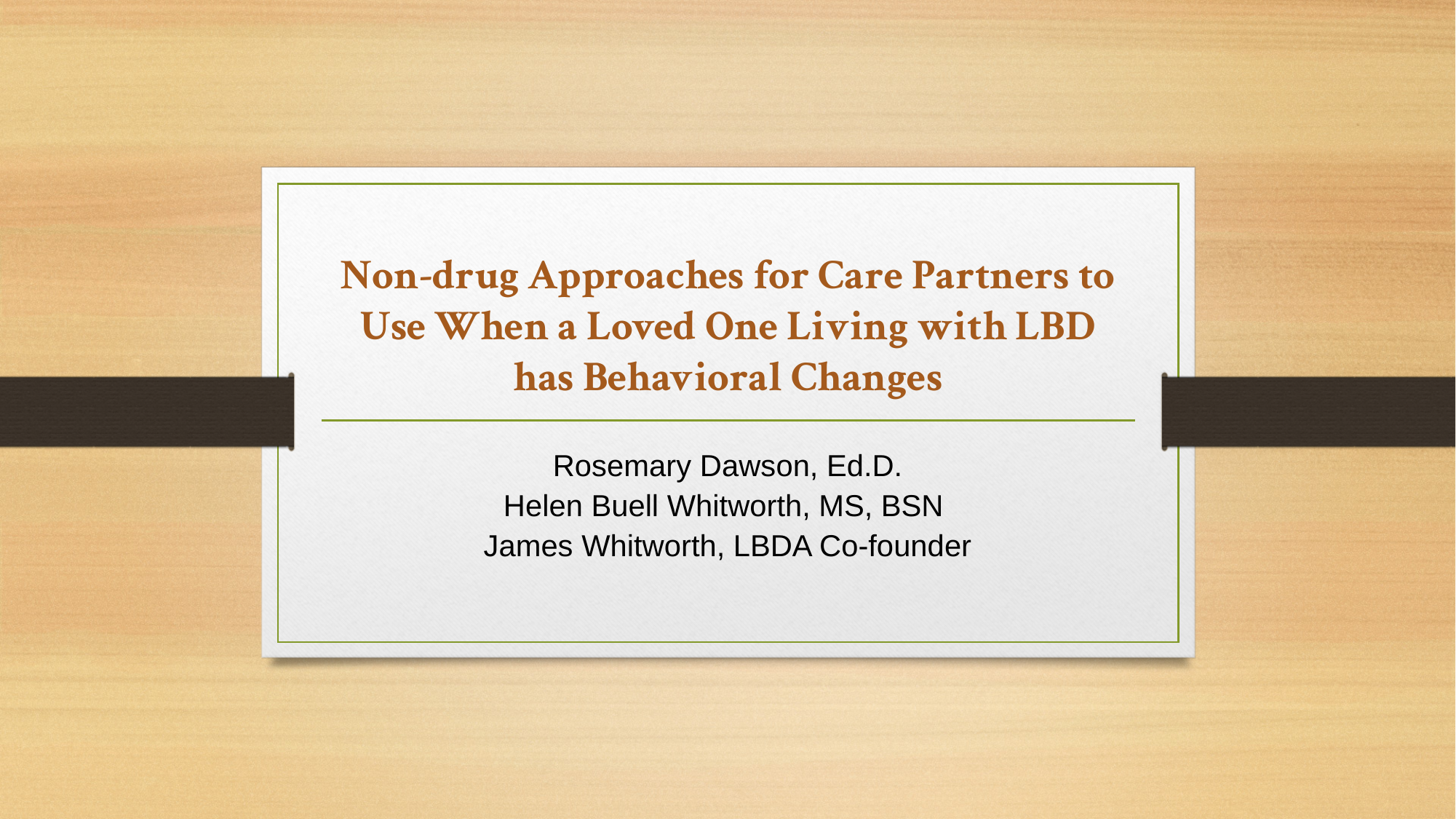

# Non-drug Approaches for Care Partners to Use When a Loved One Living with LBD has Behavioral Changes
Rosemary Dawson, Ed.D.
Helen Buell Whitworth, MS, BSN
James Whitworth, LBDA Co-founder